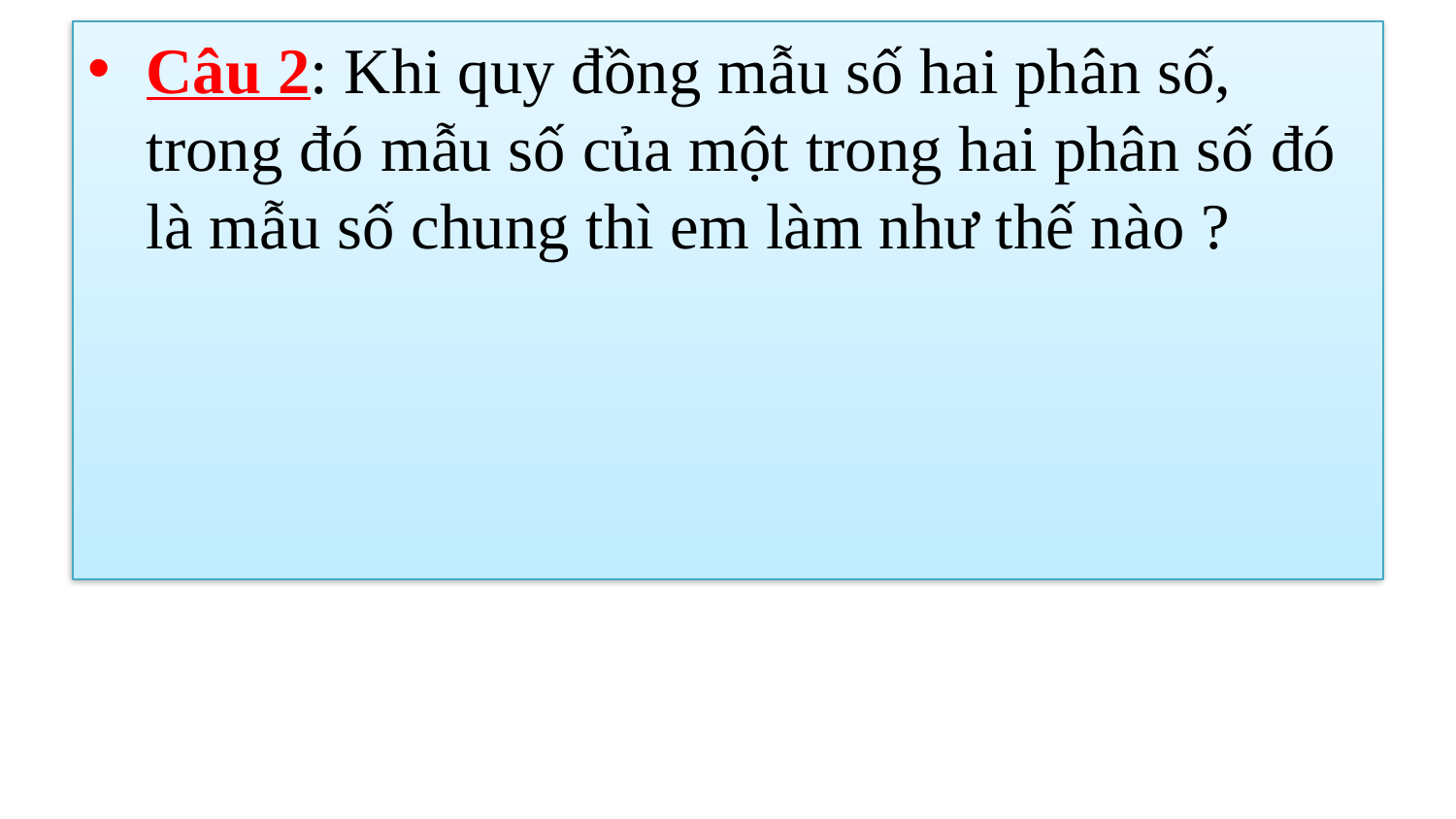

Câu 2: Khi quy đồng mẫu số hai phân số, trong đó mẫu số của một trong hai phân số đó là mẫu số chung thì em làm như thế nào ?

#